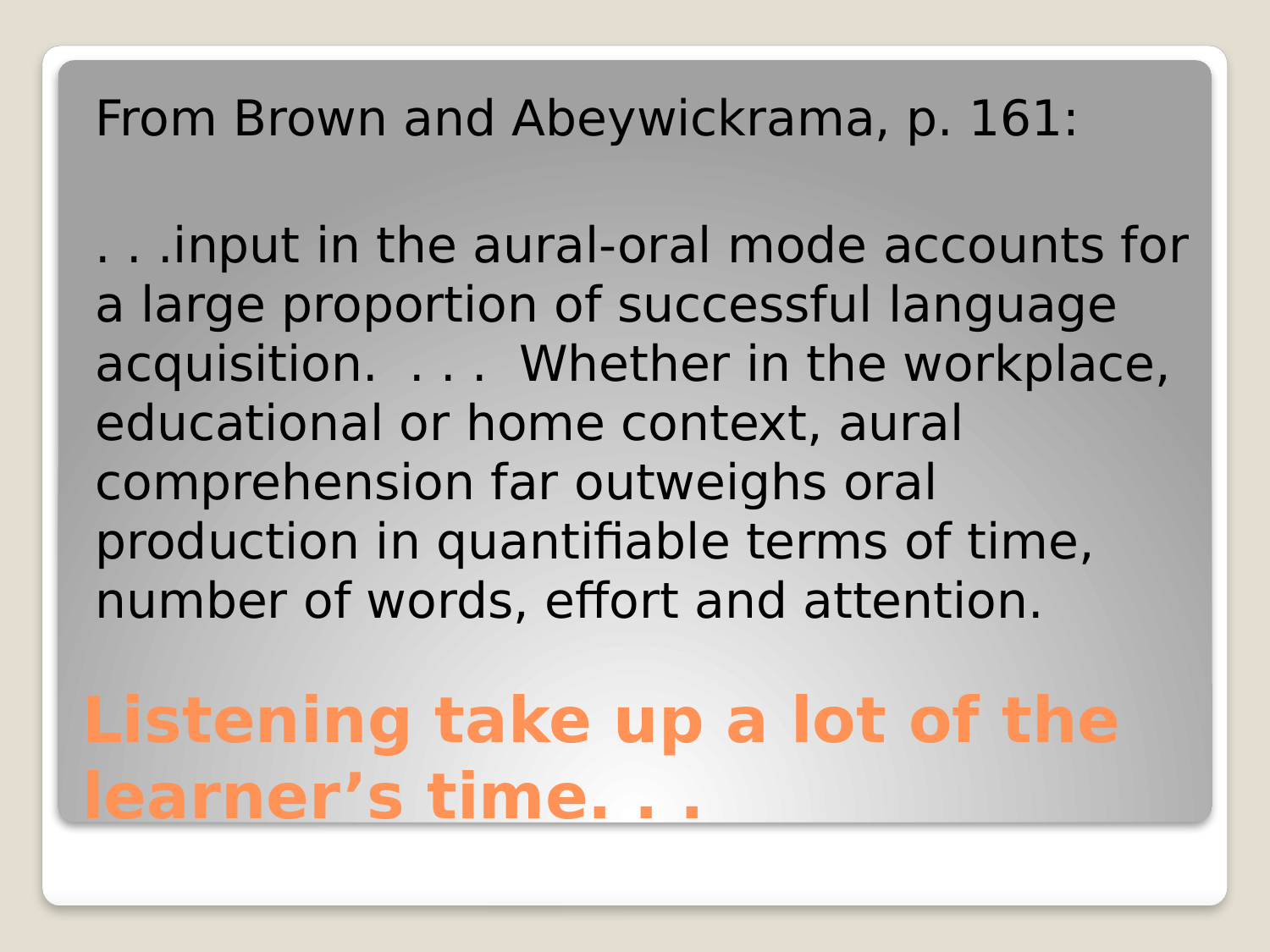

From Brown and Abeywickrama, p. 161:

. . .input in the aural-oral mode accounts for a large proportion of successful language acquisition.  . . .  Whether in the workplace, educational or home context, aural comprehension far outweighs oral production in quantifiable terms of time, number of words, effort and attention.

# Listening take up a lot of the learner’s time. . .